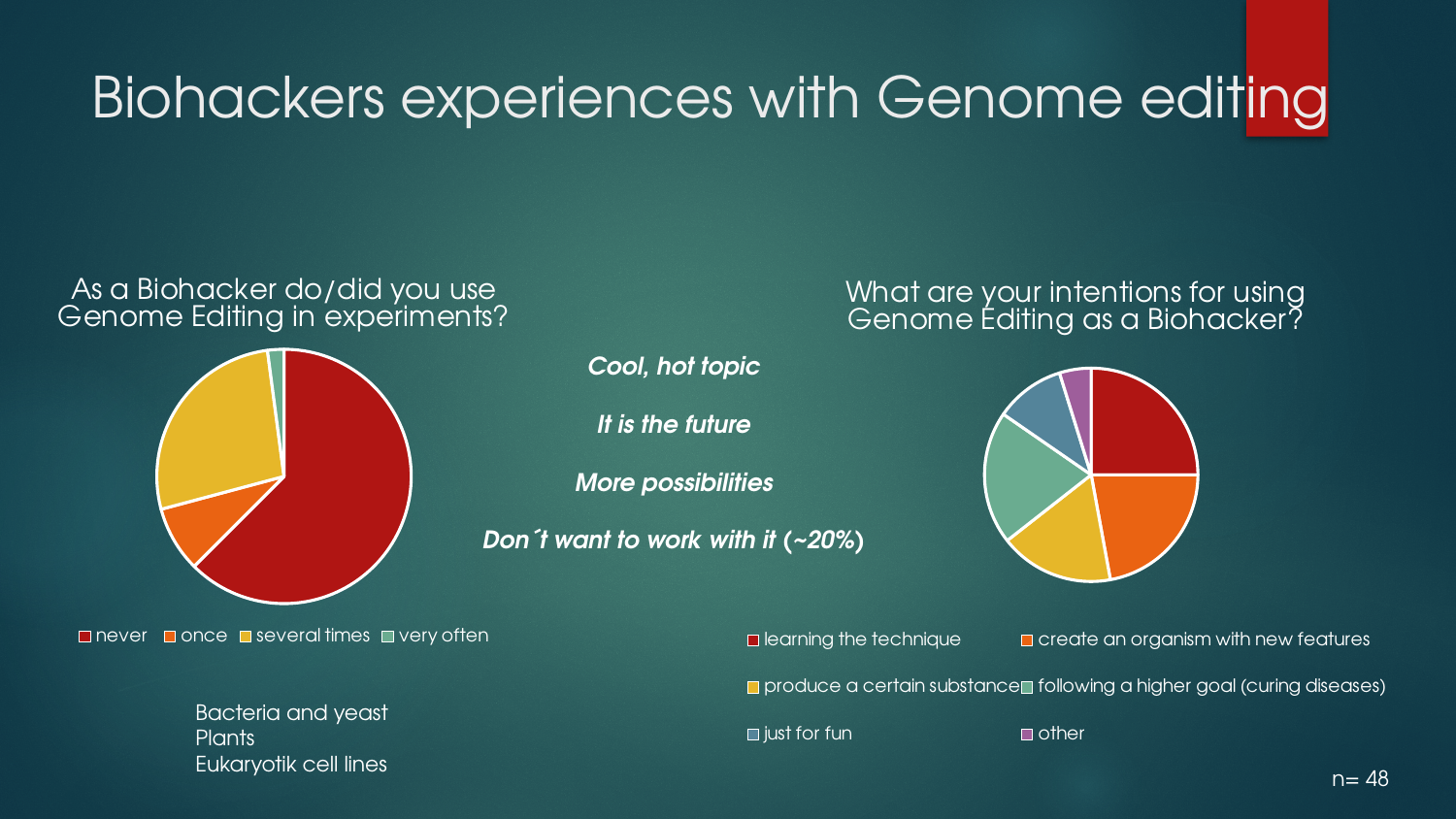

# Biohackers experiences with Genome editing

### Chart: Which organisms would you use for Genome Editing?

| Category |  |
|---|---|
| bacteria, yeasts | 28.0 |
| plants | 16.0 |
| eukaryotic cell lines | 11.0 |
| animals | 4.0 |
| human body | 7.0 |
| human germ line | 1.0 |
| insects | 6.0 |
| other | 4.0 |

### Chart: As a Biohacker do/did you use Genome Editing in experiments?

| Category |  |
|---|---|
| never  | 30.0 |
| once | 4.0 |
| several times | 13.0 |
| very often | 1.0 |

### Chart: What are your intentions for using Genome Editing as a Biohacker?

| Category |  |
|---|---|
| learning the technique | 26.0 |
| create an organism with new features | 23.0 |
| produce a certain substance | 18.0 |
| following a higher goal (curing diseases) | 21.0 |
| just for fun | 11.0 |
| other | 5.0 |
Cool, hot topic

It is the future

More possibilities

Don´t want to work with it (~20%)

Satz
Bacteria and yeast
Plants
Eukaryotik cell lines
n= 48